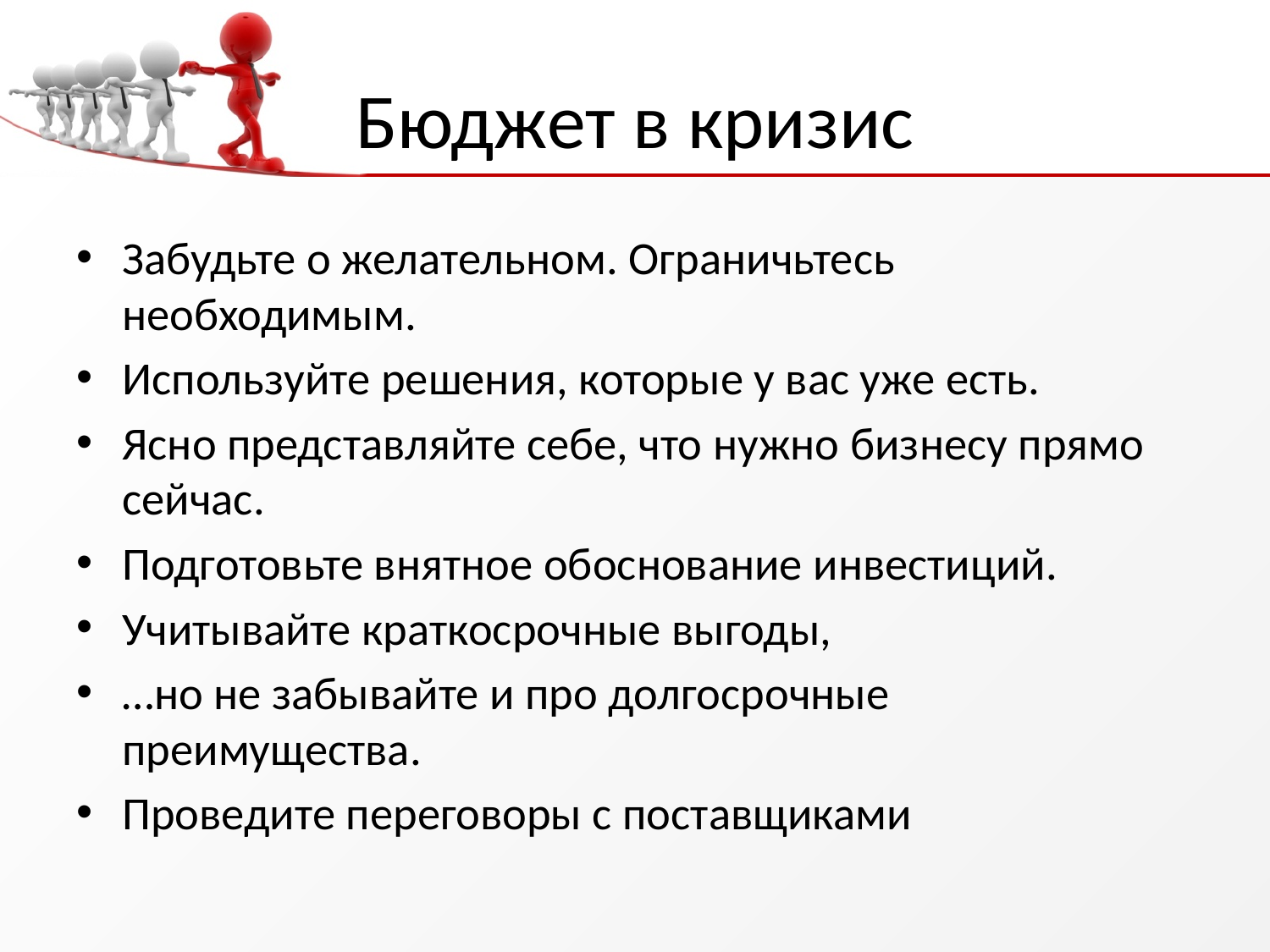

# Бюджет в кризис
Забудьте о желательном. Ограничьтесь необходимым.
Используйте решения, которые у вас уже есть.
Ясно представляйте себе, что нужно бизнесу прямо сейчас.
Подготовьте внятное обоснование инвестиций.
Учитывайте краткосрочные выгоды,
…но не забывайте и про долгосрочные преимущества.
Проведите переговоры с поставщиками